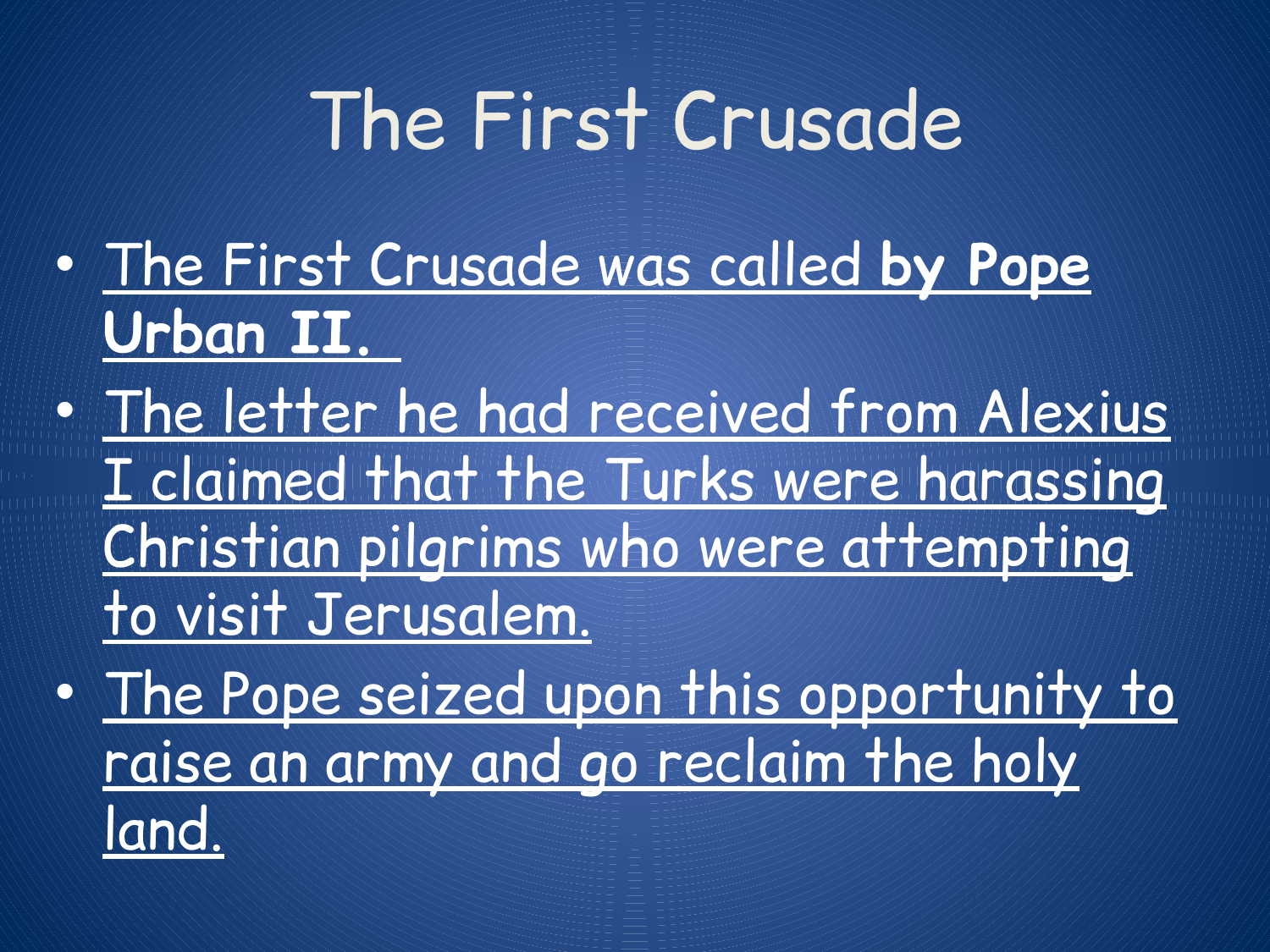

# The First Crusade
The First Crusade was called by Pope Urban II.
The letter he had received from Alexius I claimed that the Turks were harassing Christian pilgrims who were attempting to visit Jerusalem.
The Pope seized upon this opportunity to raise an army and go reclaim the holy land.